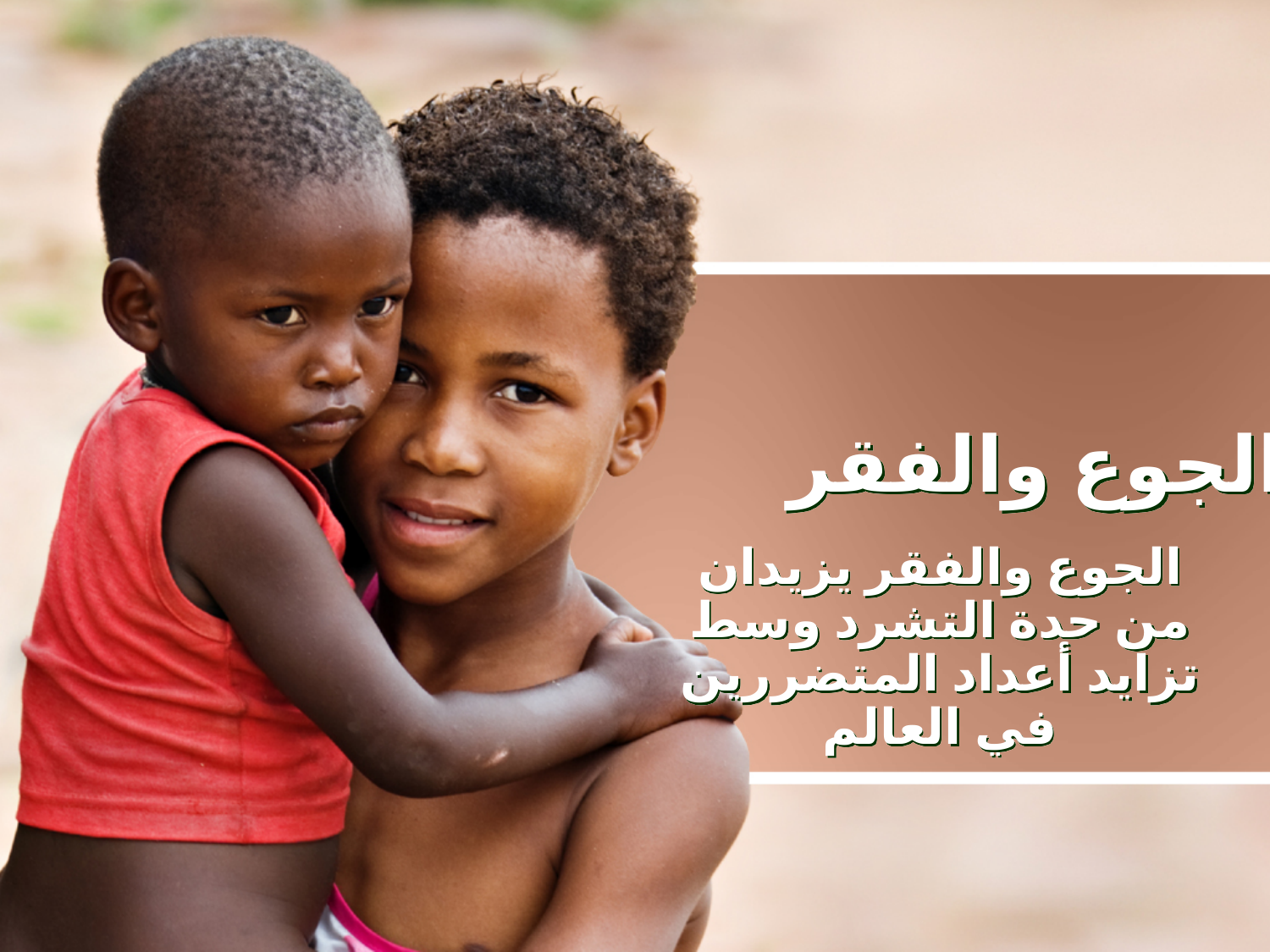

# الجوع والفقر
الجوع والفقر يزيدان من حدة التشرد وسط تزايد أعداد المتضررين في العالم